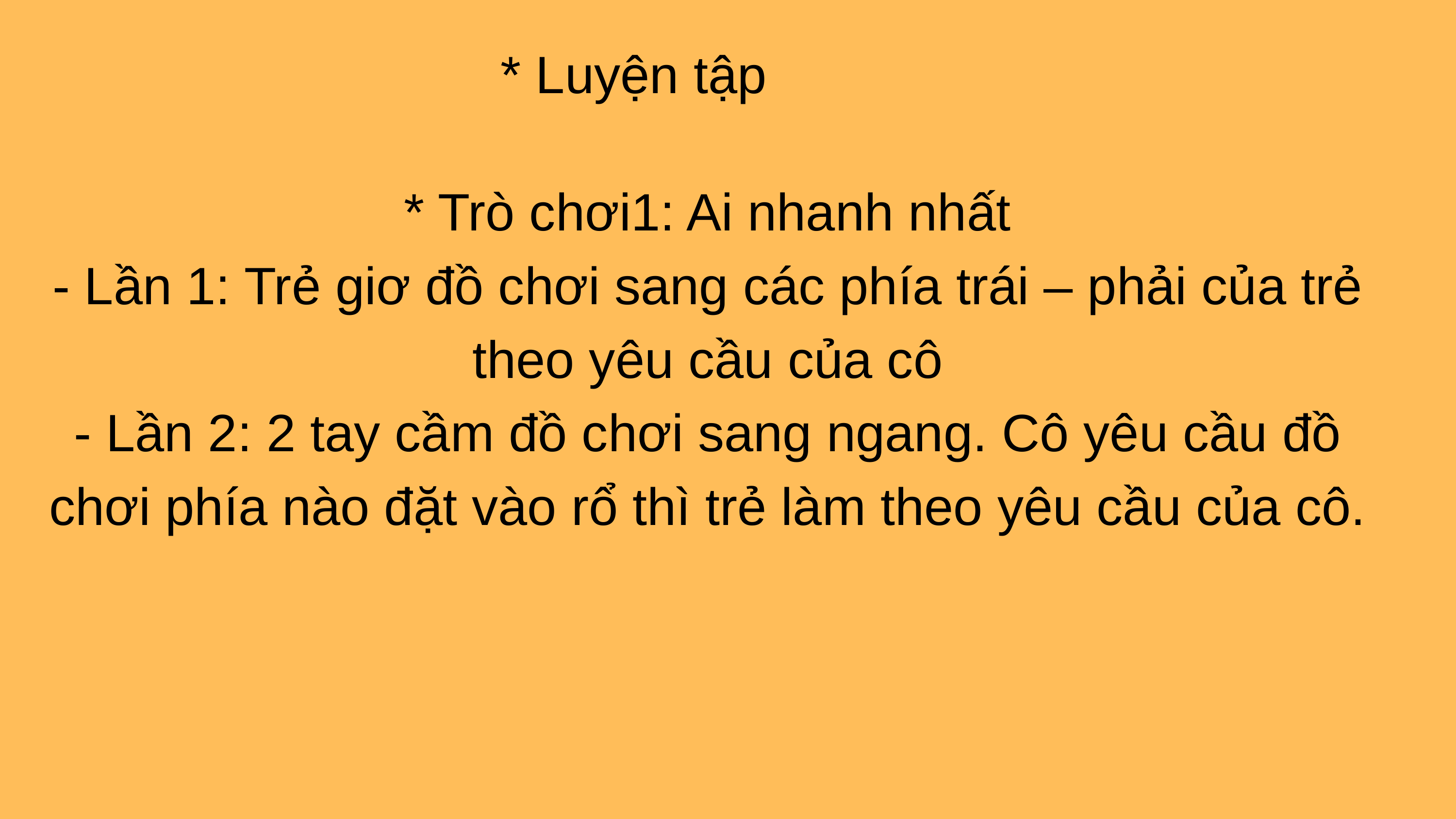

* Luyện tập

* Trò chơi1: Ai nhanh nhất
- Lần 1: Trẻ giơ đồ chơi sang các phía trái – phải của trẻ theo yêu cầu của cô
- Lần 2: 2 tay cầm đồ chơi sang ngang. Cô yêu cầu đồ chơi phía nào đặt vào rổ thì trẻ làm theo yêu cầu của cô.